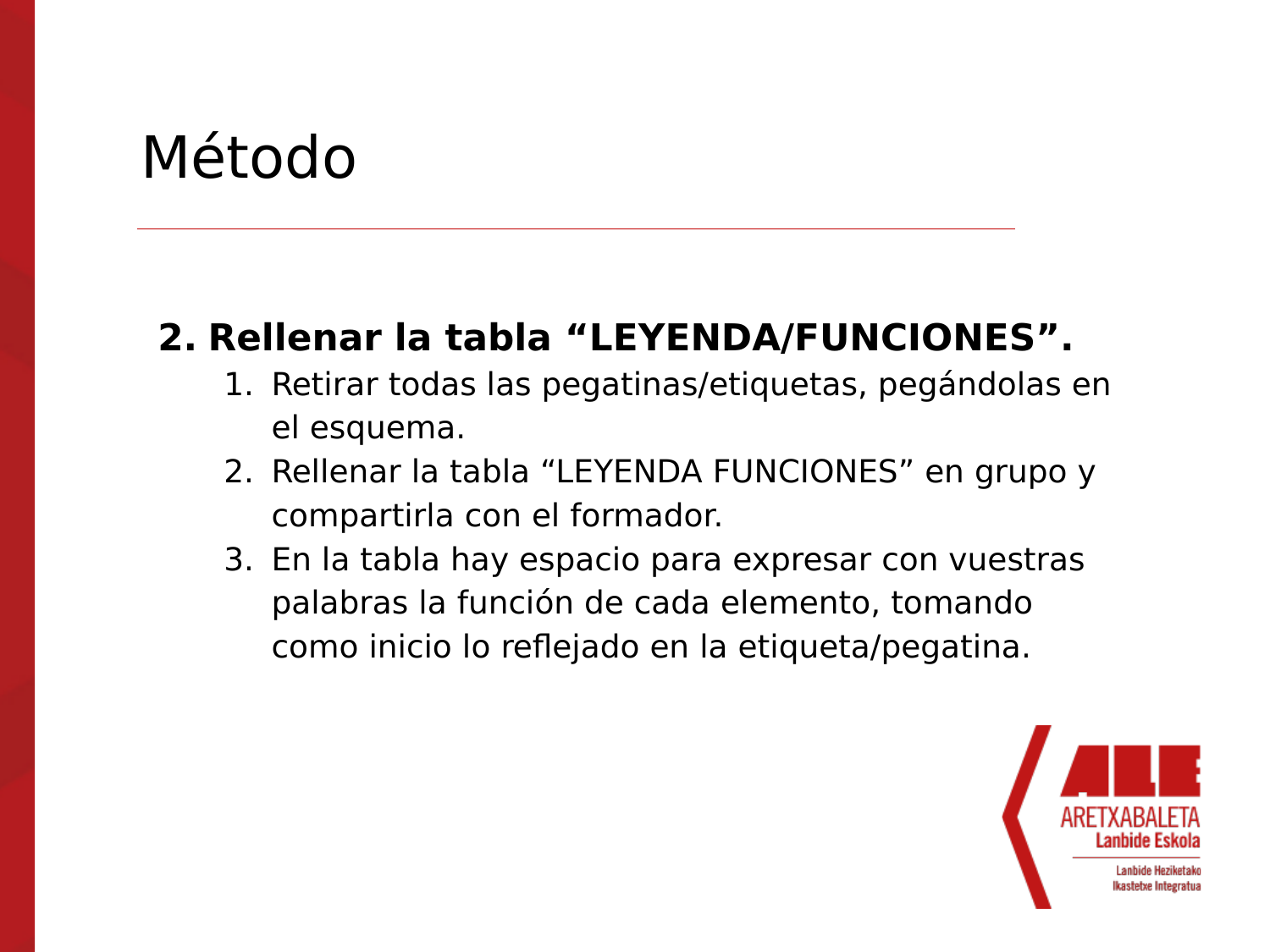

# Método

Rellenar la tabla “LEYENDA/FUNCIONES”.
Retirar todas las pegatinas/etiquetas, pegándolas en el esquema.
Rellenar la tabla “LEYENDA FUNCIONES” en grupo y compartirla con el formador.
En la tabla hay espacio para expresar con vuestras palabras la función de cada elemento, tomando como inicio lo reflejado en la etiqueta/pegatina.